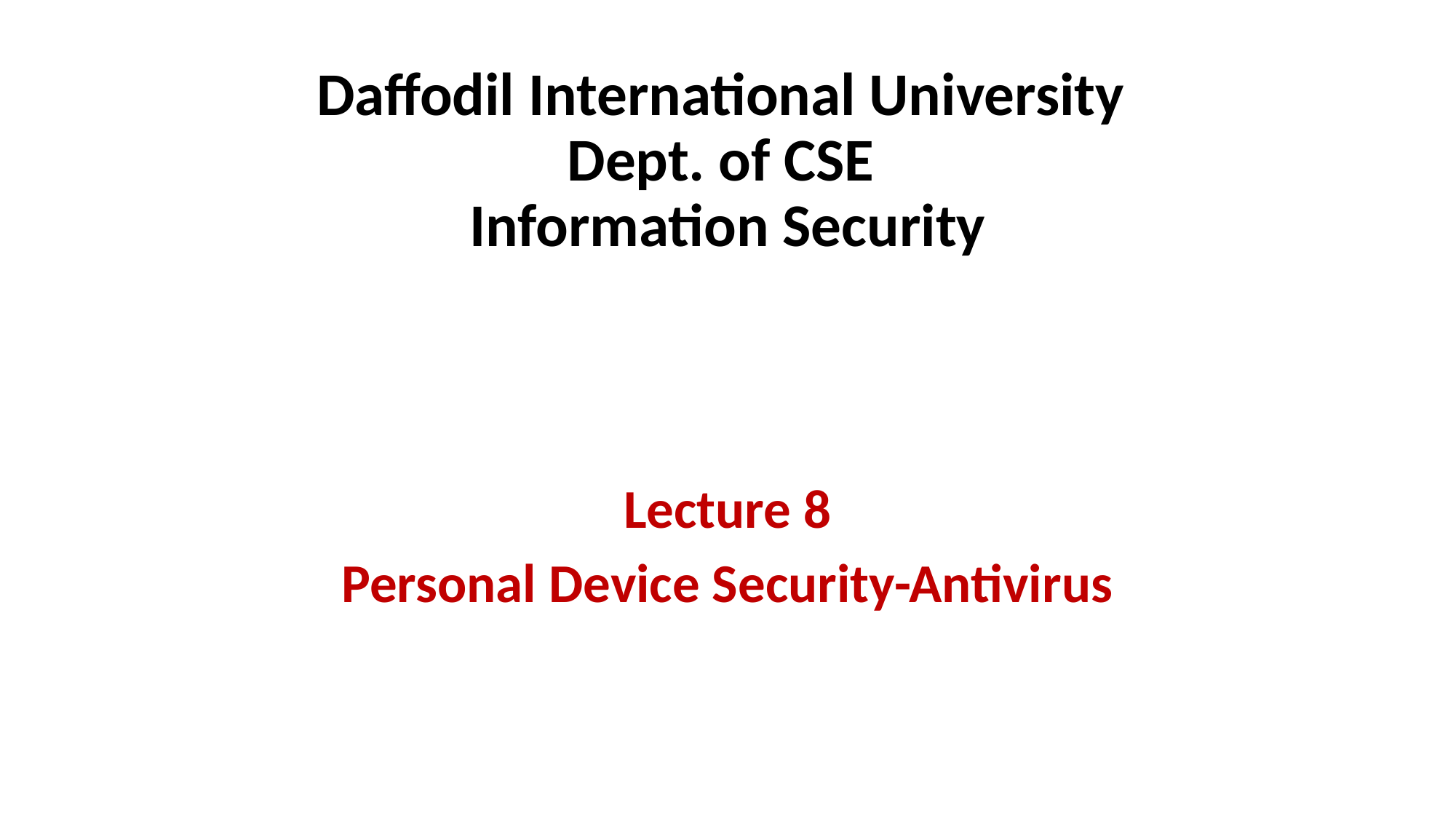

# Daffodil International University Dept. of CSE Information Security

Lecture 8
Personal Device Security-Antivirus